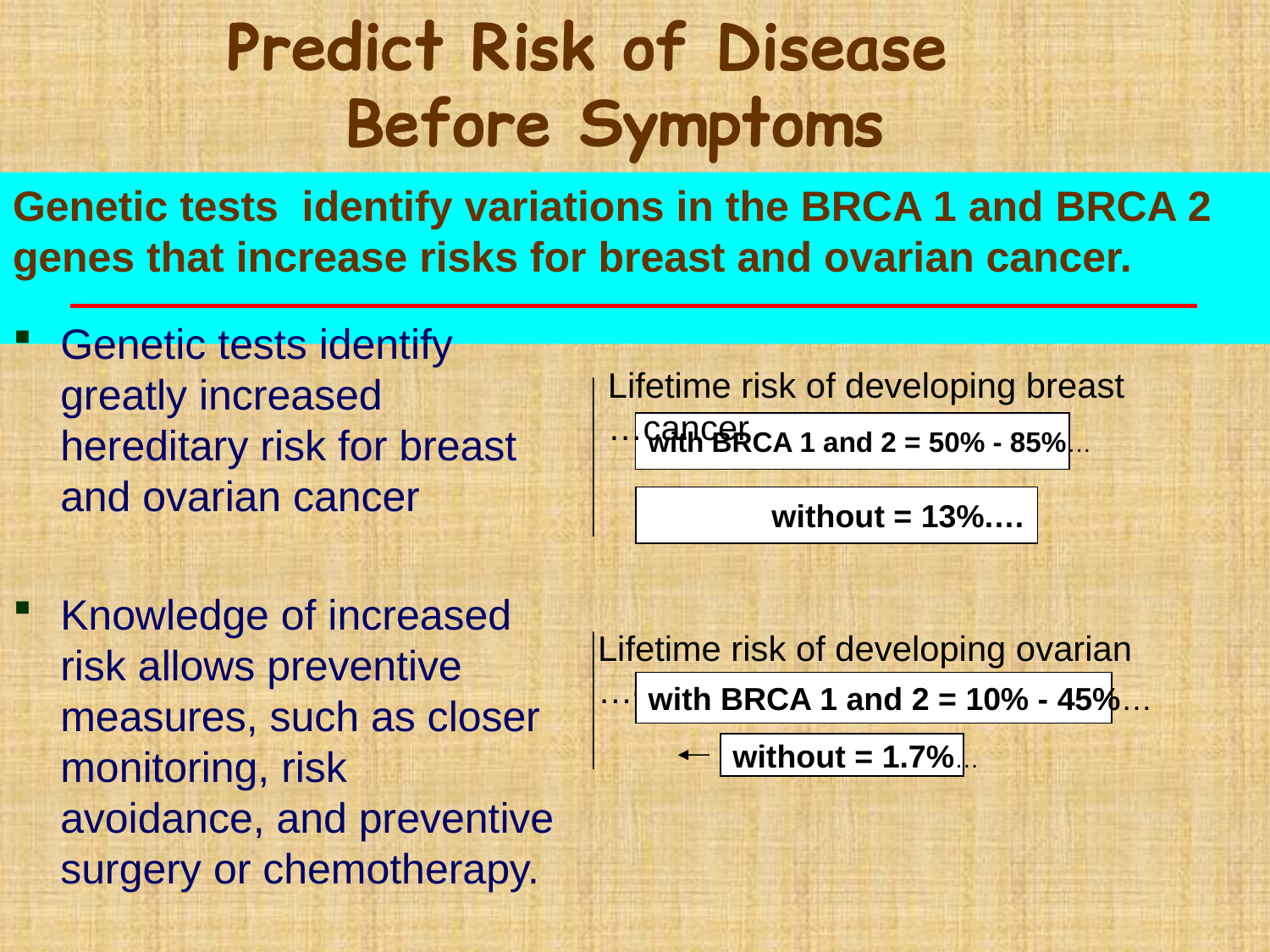

Predict Risk of Disease   Before Symptoms
# Genetic tests  identify variations in the BRCA 1 and BRCA 2 genes that increase risks for breast and ovarian cancer.
Genetic tests identify greatly increased hereditary risk for breast and ovarian cancer

Knowledge of increased risk allows preventive measures, such as closer monitoring, risk avoidance, and preventive surgery or chemotherapy.

Lifetime risk of developing breast cancer…

…with BRCA 1 and 2 = 50% - 85%
….without = 13%
Lifetime risk of developing ovarian cancer…

…with BRCA 1 and 2 = 10% - 45%
…without = 1.7%